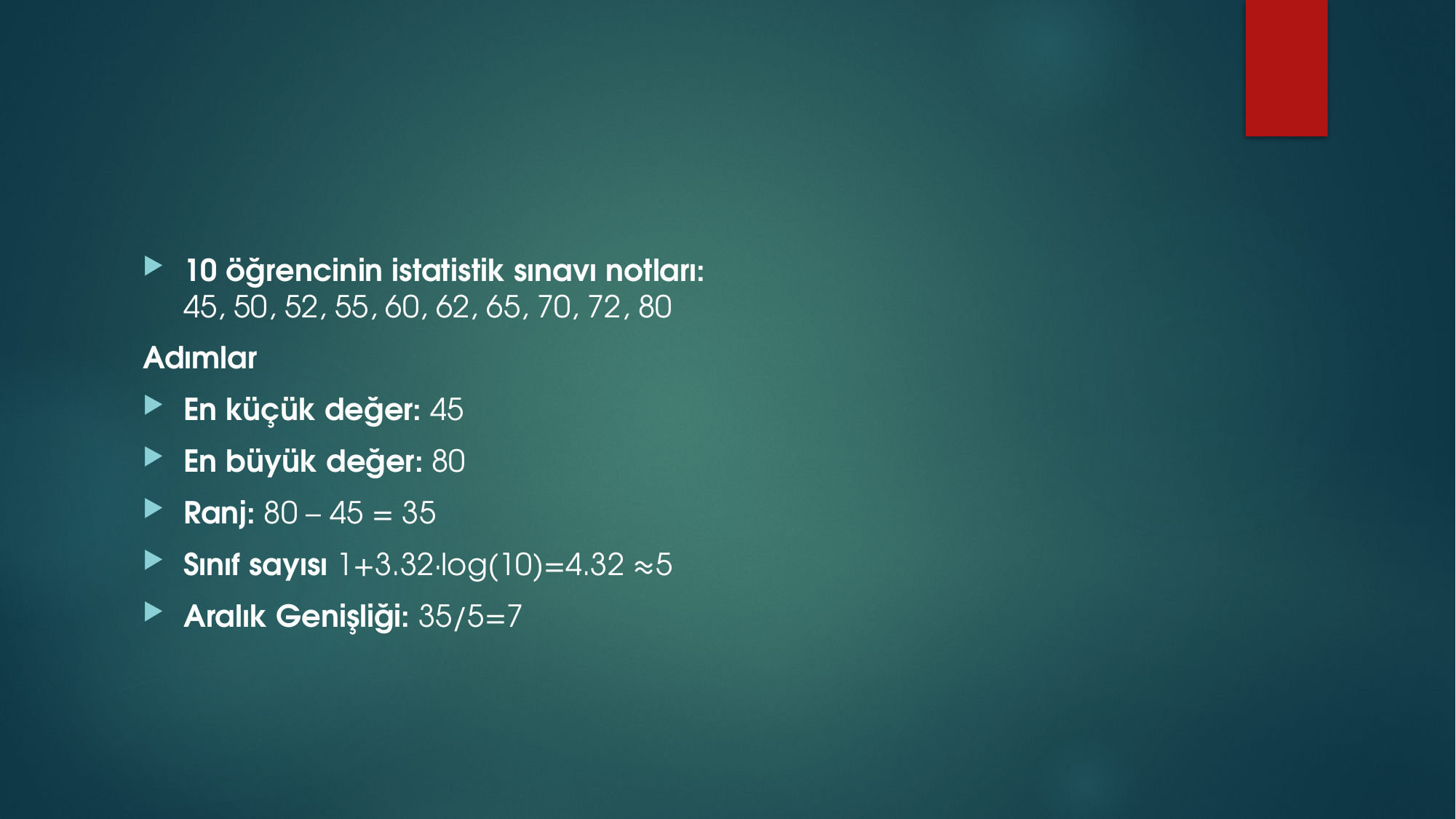

#
10 öğrencinin istatistik sınavı notları:
45, 50, 52, 55, 60, 62, 65, 70, 72, 80
Adımlar
En küçük değer: 45
En büyük değer: 80
Ranj: 80 – 45 = 35
Sınıf sayısı 1+3.32⋅log(10)=4.32 ≈5
Aralık Genişliği: 35/5=7